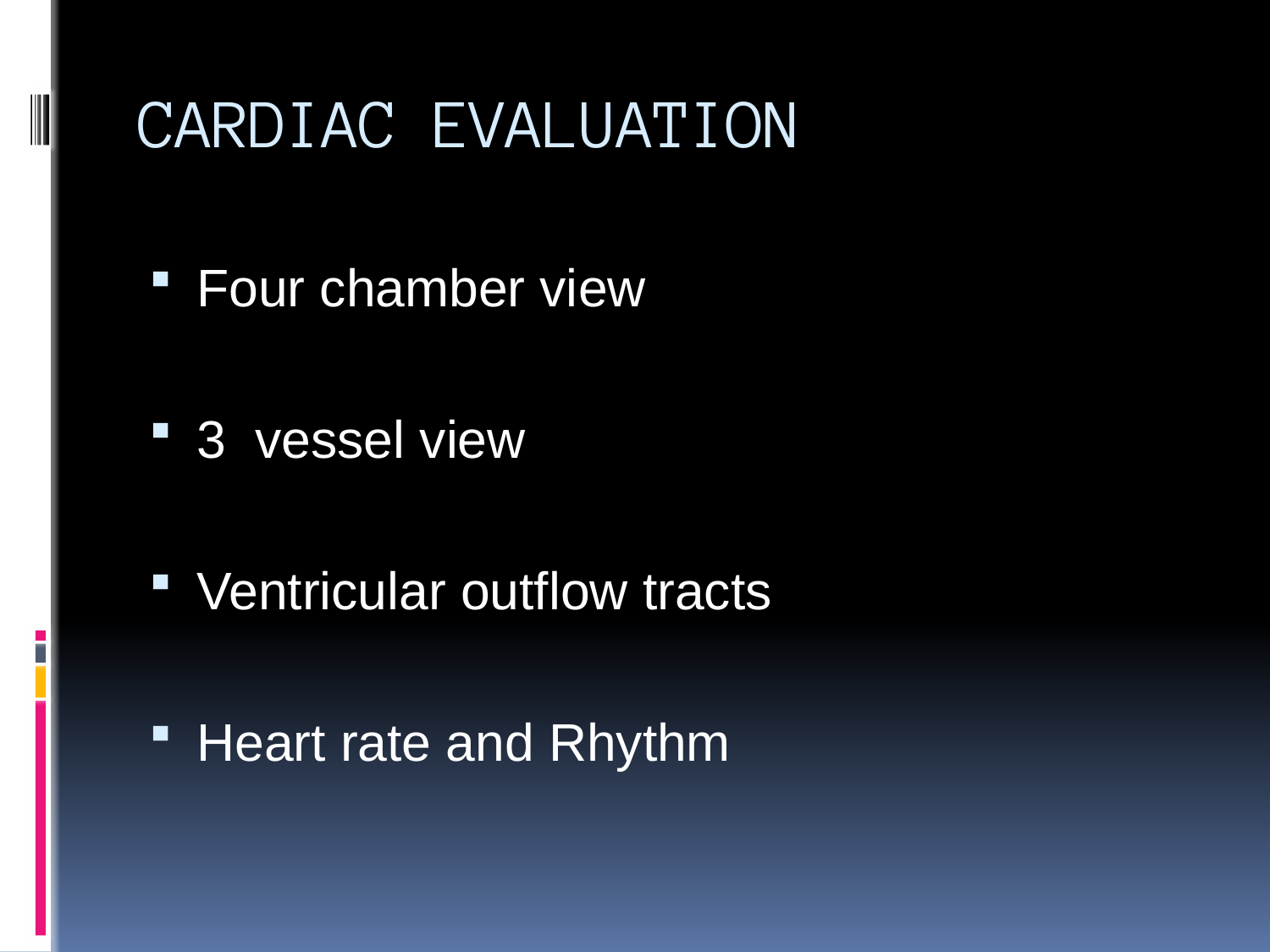

# CARDIAC EVALUATION
Four chamber view

3  vessel view

Ventricular outflow tracts

Heart rate and Rhythm